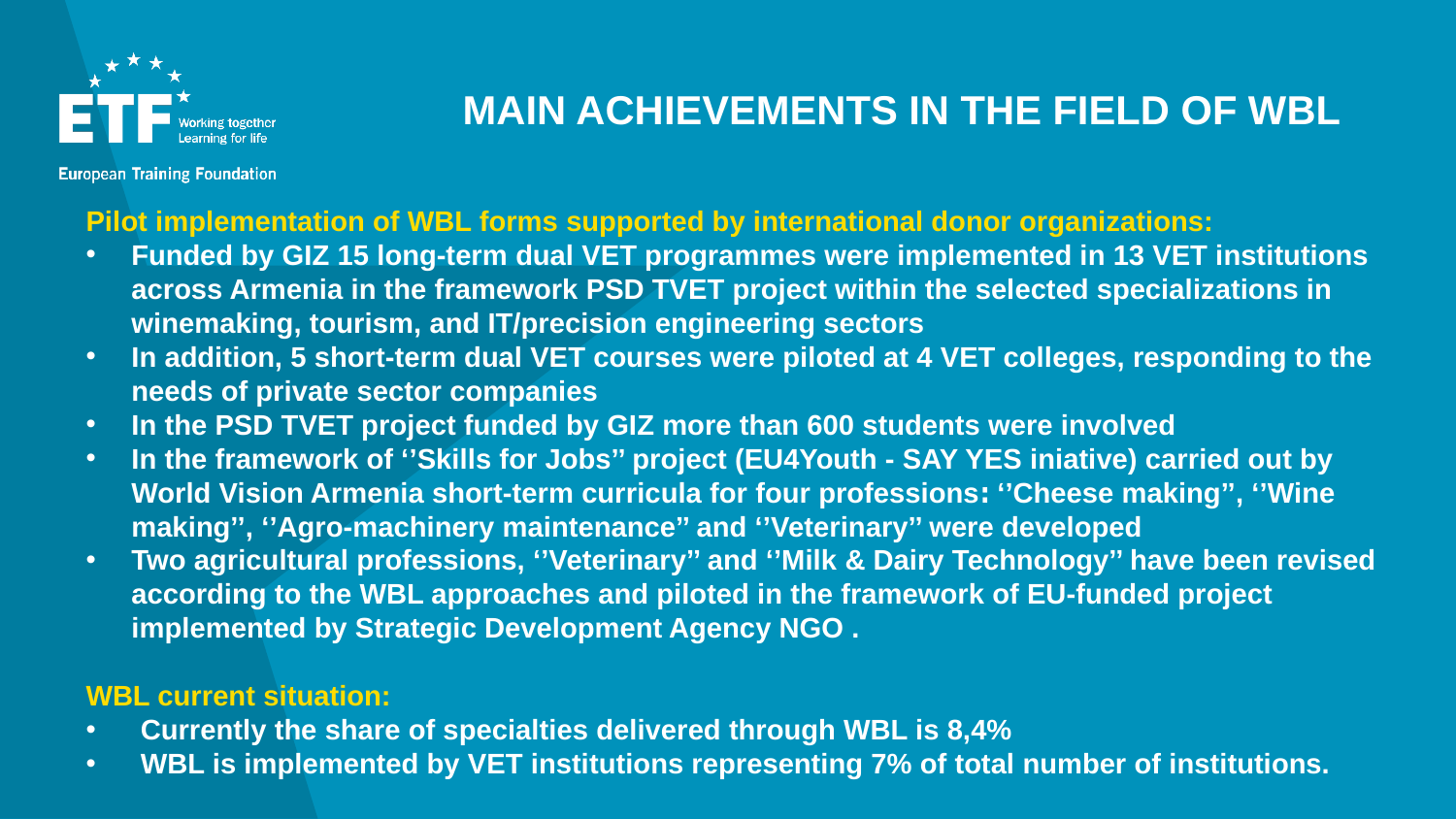

Main achievements in the field of WBL
Pilot implementation of WBL forms supported by international donor organizations:
Funded by GIZ 15 long-term dual VET programmes were implemented in 13 VET institutions across Armenia in the framework PSD TVET project within the selected specializations in winemaking, tourism, and IT/precision engineering sectors
In addition, 5 short-term dual VET courses were piloted at 4 VET colleges, responding to the needs of private sector companies
In the PSD TVET project funded by GIZ more than 600 students were involved
In the framework of ‘’Skills for Jobs’’ project (EU4Youth - SAY YES iniative) carried out by World Vision Armenia short-term curricula for four professions։ ‘’Cheese making’’, ‘’Wine making’’, ‘’Agro-machinery maintenance’’ and ‘’Veterinary’’ were developed
Two agricultural professions, ‘’Veterinary’’ and ‘’Milk & Dairy Technology’’ have been revised according to the WBL approaches and piloted in the framework of EU-funded project implemented by Strategic Development Agency NGO .

WBL current situation:
Currently the share of specialties delivered through WBL is 8,4%
WBL is implemented by VET institutions representing 7% of total number of institutions.